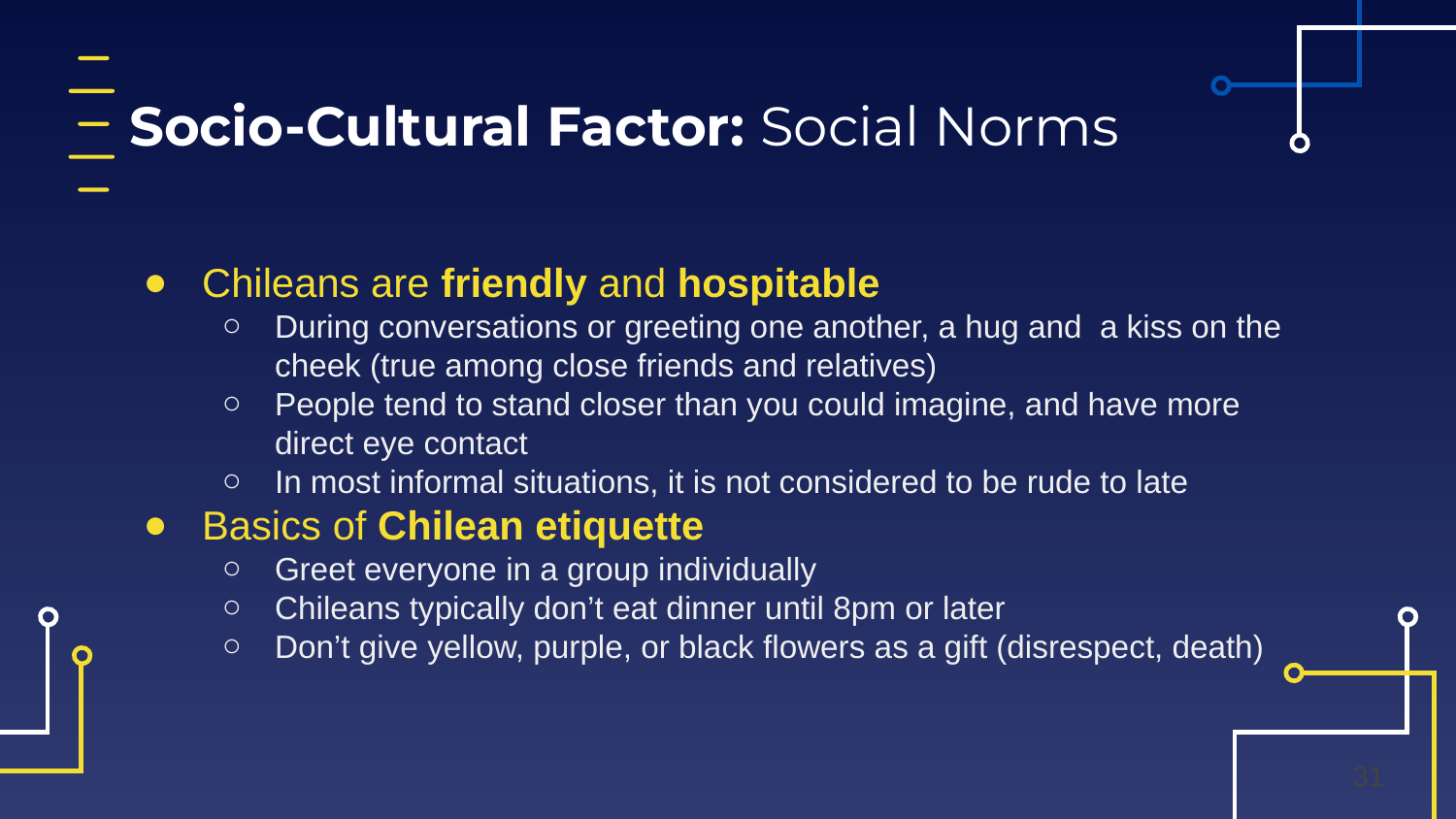

# Socio-Cultural Factor: Social Norms
Chileans are friendly and hospitable
During conversations or greeting one another, a hug and  a kiss on the cheek (true among close friends and relatives)
People tend to stand closer than you could imagine, and have more direct eye contact
In most informal situations, it is not considered to be rude to late
Basics of Chilean etiquette
Greet everyone in a group individually
Chileans typically don’t eat dinner until 8pm or later
Don’t give yellow, purple, or black flowers as a gift (disrespect, death)
31